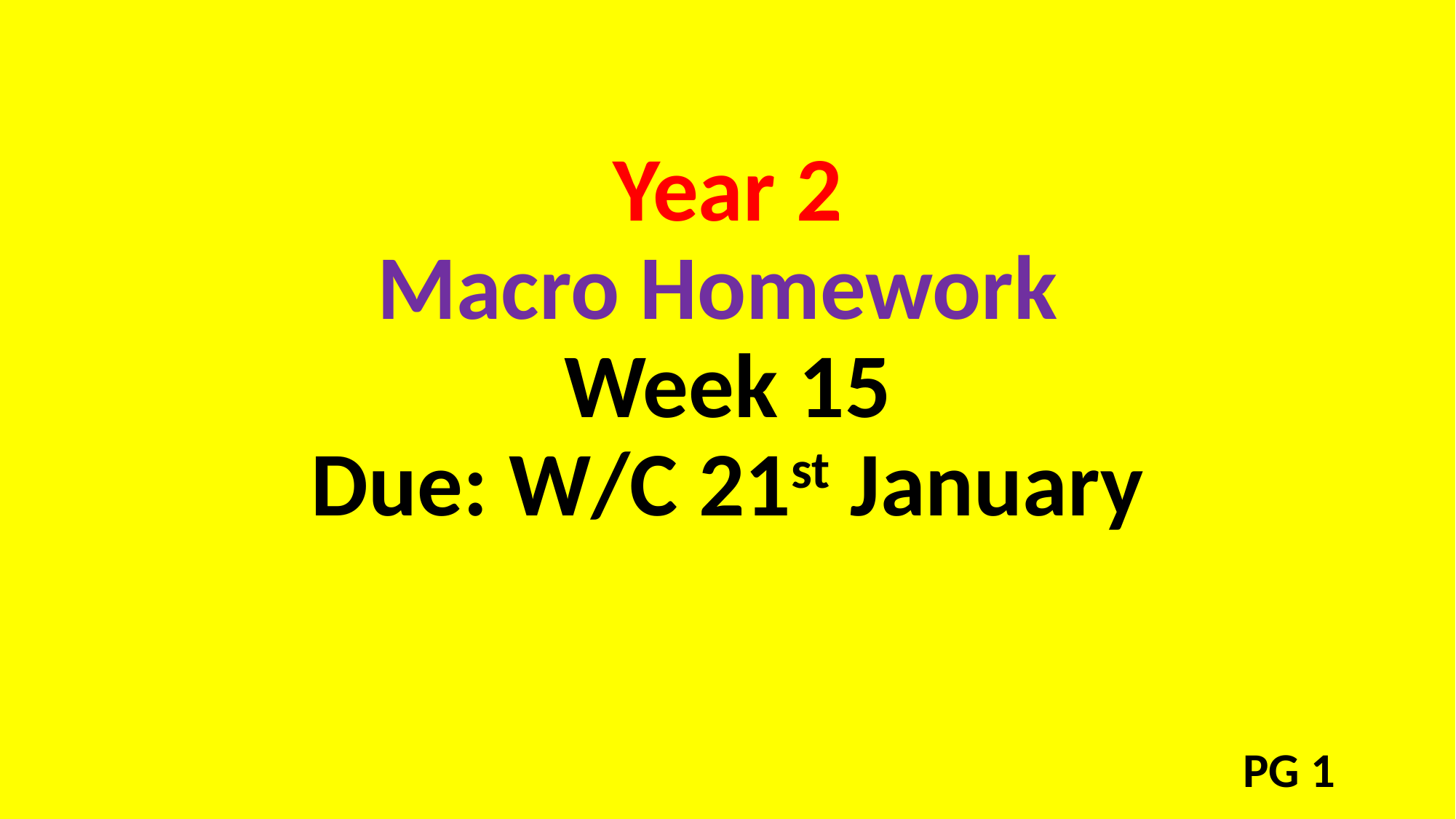

# Year 2 Macro Homework Week 15 Due: W/C 21st January
PG 1